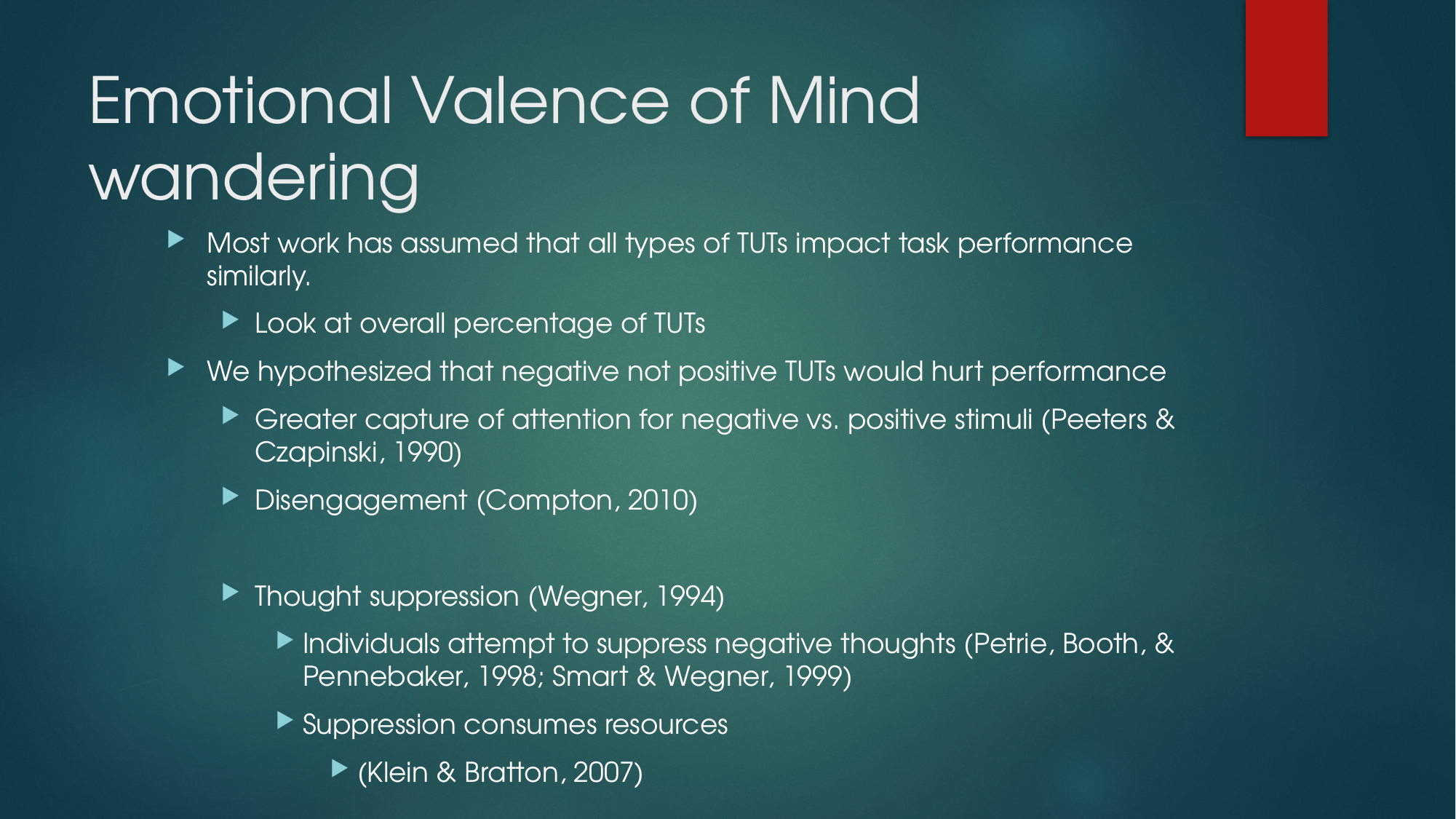

# Emotional Valence of Mind wandering
Most work has assumed that all types of TUTs impact task performance similarly.
Look at overall percentage of TUTs
We hypothesized that negative not positive TUTs would hurt performance
Greater capture of attention for negative vs. positive stimuli (Peeters & Czapinski, 1990)
Disengagement (Compton, 2010)

Thought suppression (Wegner, 1994)
Individuals attempt to suppress negative thoughts (Petrie, Booth, & Pennebaker, 1998; Smart & Wegner, 1999)
Suppression consumes resources
(Klein & Bratton, 2007)